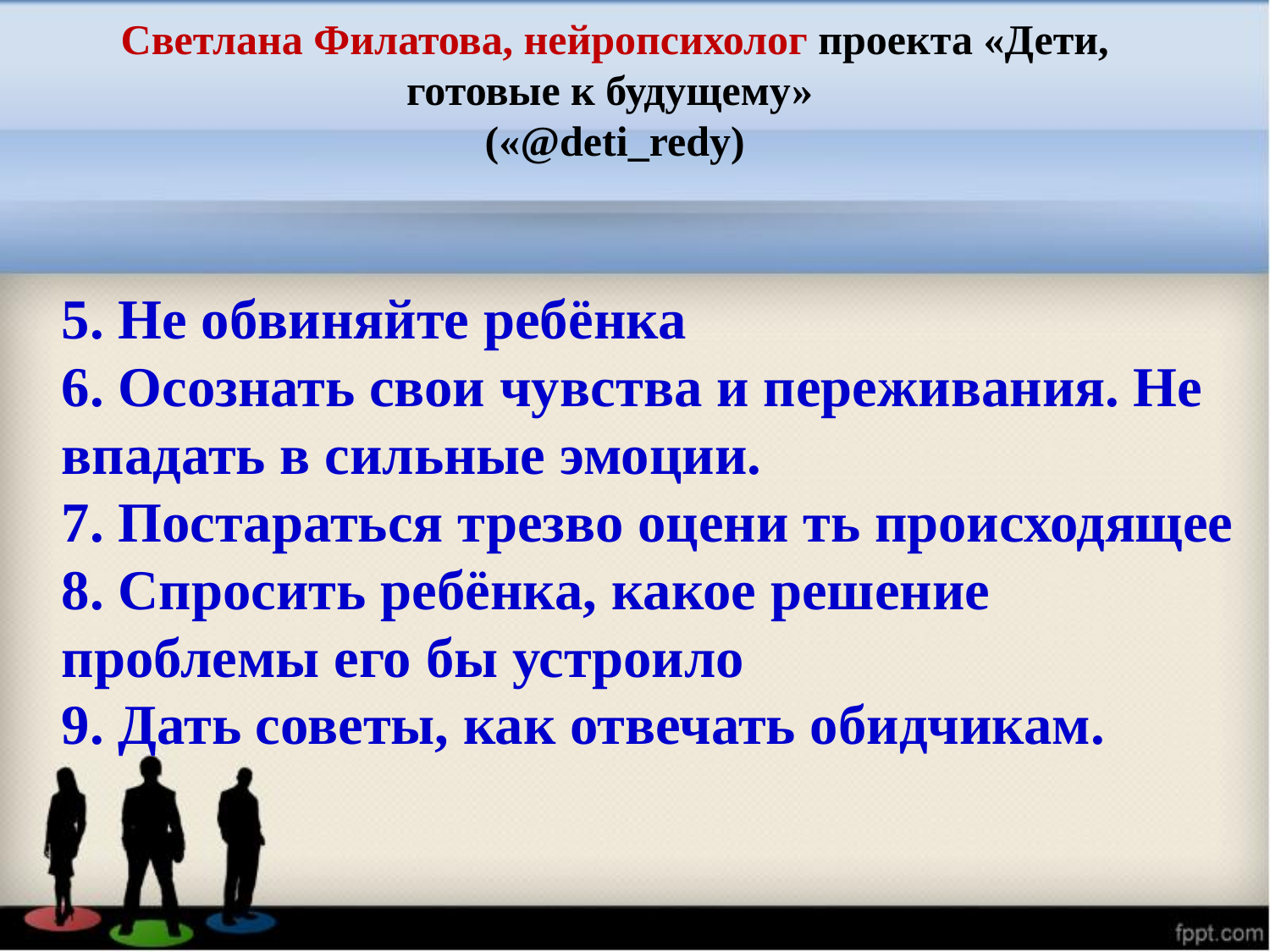

Светлана Филатова, нейропсихолог проекта «Дети, готовые к будущему»
(«@deti_redy)
5. Не обвиняйте ребёнка
6. Осознать свои чувства и переживания. Не впадать в сильные эмоции.
7. Постараться трезво оцени ть происходящее
8. Спросить ребёнка, какое решение проблемы его бы устроило
9. Дать советы, как отвечать обидчикам.